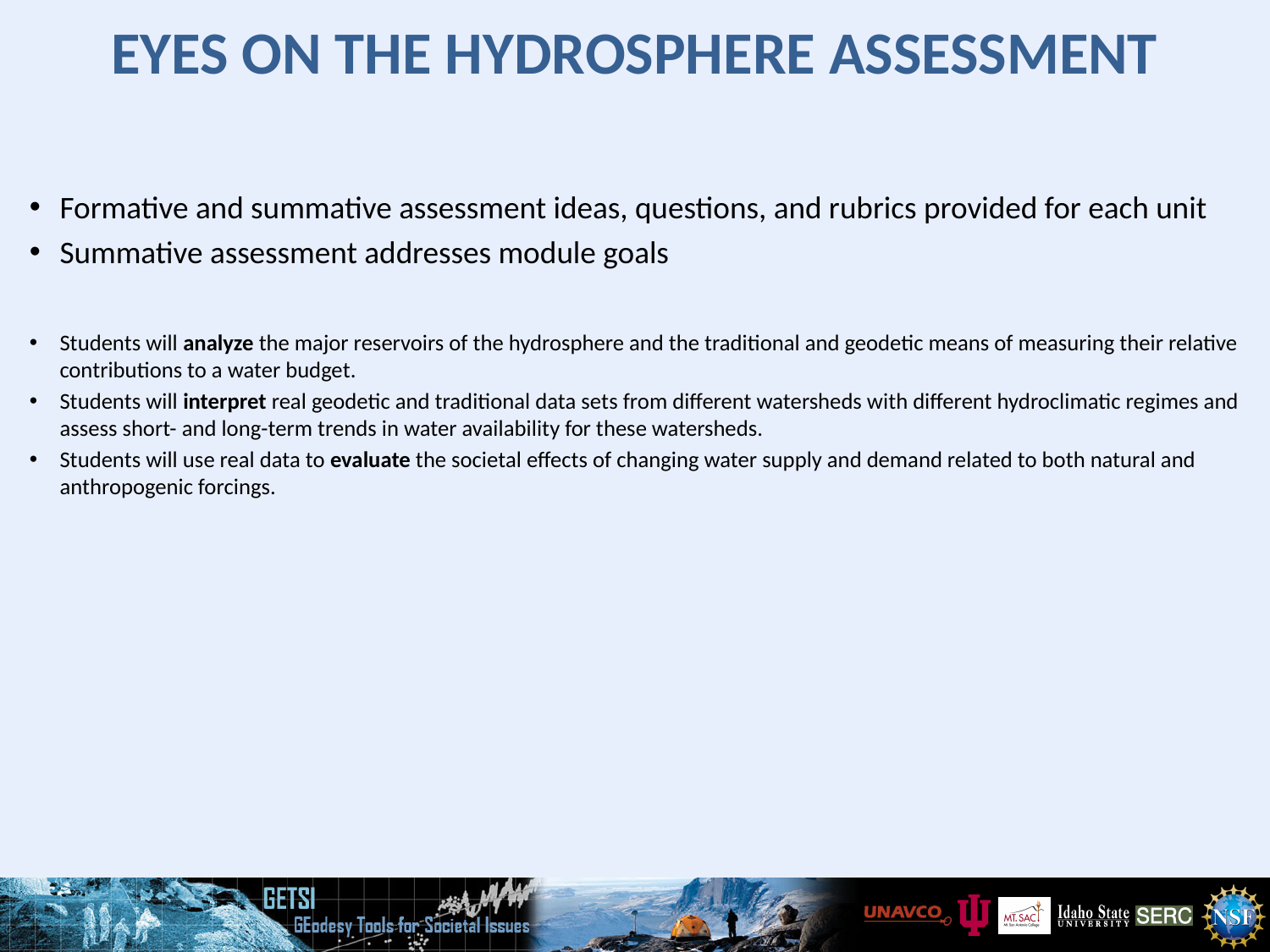

# Eyes on the Hydrosphere assessment
Formative and summative assessment ideas, questions, and rubrics provided for each unit
Summative assessment addresses module goals
Students will analyze the major reservoirs of the hydrosphere and the traditional and geodetic means of measuring their relative contributions to a water budget.
Students will interpret real geodetic and traditional data sets from different watersheds with different hydroclimatic regimes and assess short- and long-term trends in water availability for these watersheds.
Students will use real data to evaluate the societal effects of changing water supply and demand related to both natural and anthropogenic forcings.